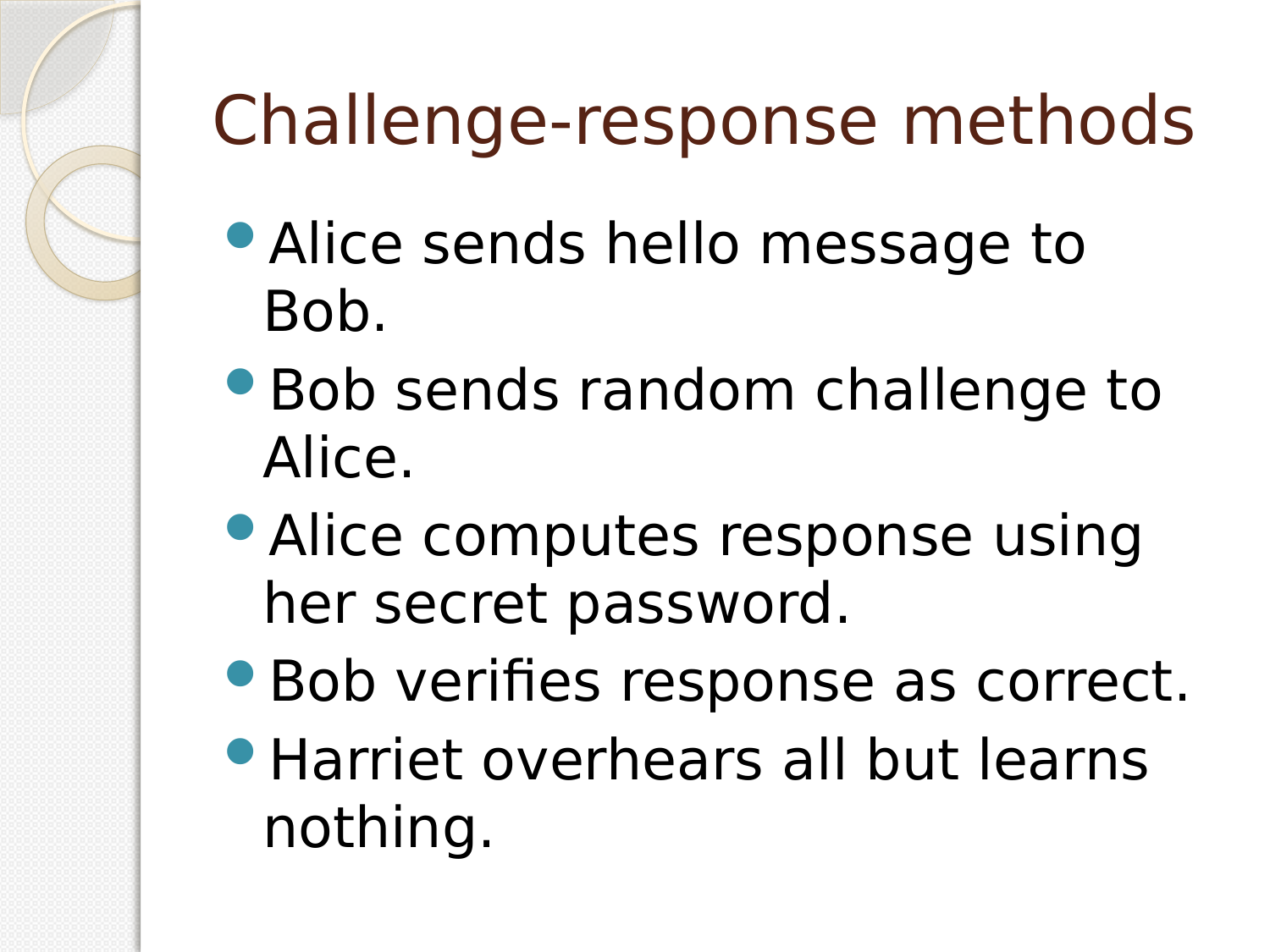

# Challenge-response methods
Alice sends hello message to Bob.
Bob sends random challenge to Alice.
Alice computes response using her secret password.
Bob verifies response as correct.
Harriet overhears all but learns nothing.